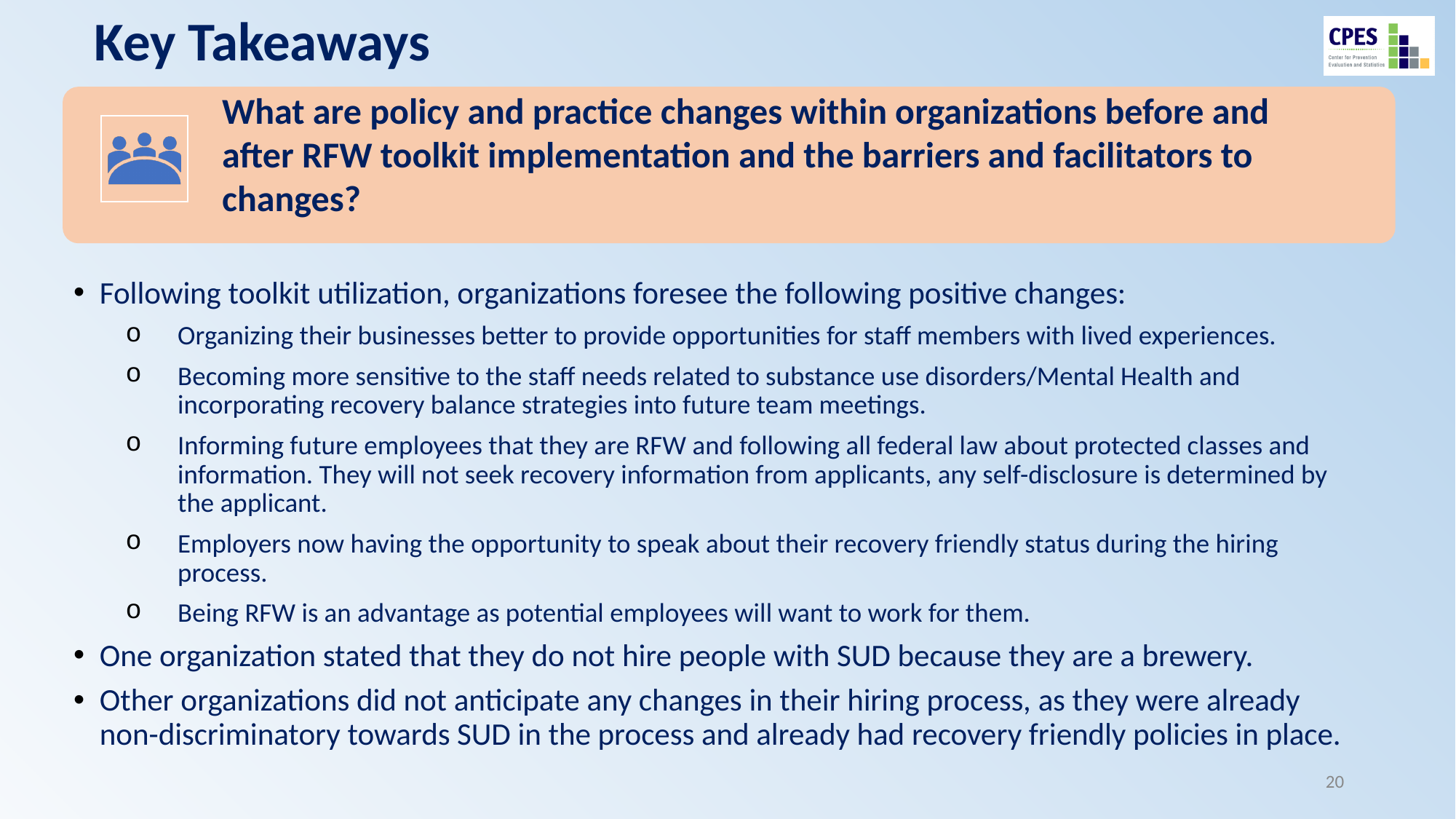

# Key Takeaways
What are policy and practice changes within organizations before and after RFW toolkit implementation and the barriers and facilitators to changes?

Following toolkit utilization, organizations foresee the following positive changes:
Organizing their businesses better to provide opportunities for staff members with lived experiences.
Becoming more sensitive to the staff needs related to substance use disorders/Mental Health and incorporating recovery balance strategies into future team meetings.
Informing future employees that they are RFW and following all federal law about protected classes and information. They will not seek recovery information from applicants, any self-disclosure is determined by the applicant.
Employers now having the opportunity to speak about their recovery friendly status during the hiring process.
Being RFW is an advantage as potential employees will want to work for them.
One organization stated that they do not hire people with SUD because they are a brewery.
Other organizations did not anticipate any changes in their hiring process, as they were already non-discriminatory towards SUD in the process and already had recovery friendly policies in place.

20